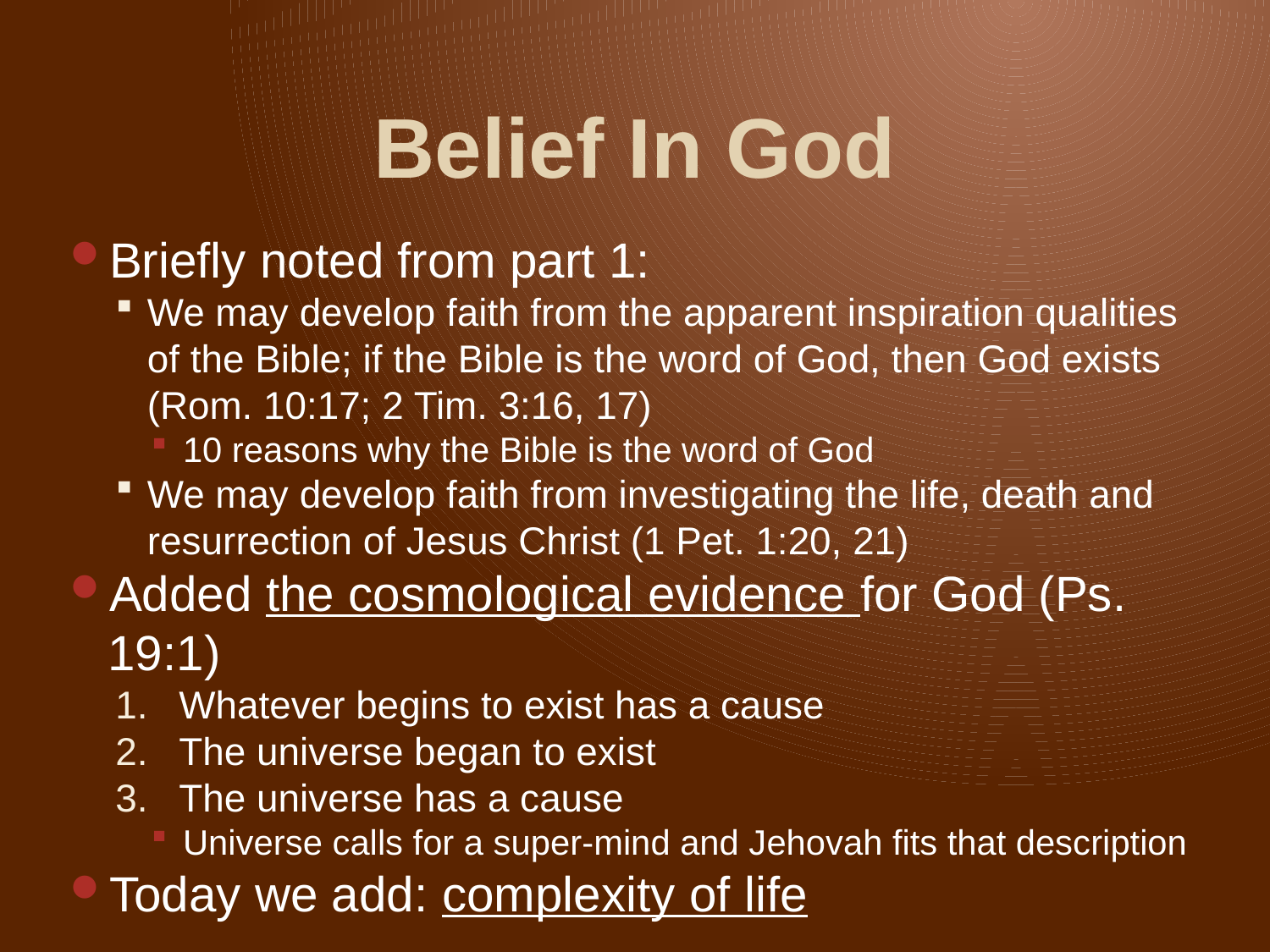

# Belief In God
Briefly noted from part 1:
We may develop faith from the apparent inspiration qualities of the Bible; if the Bible is the word of God, then God exists (Rom. 10:17; 2 Tim. 3:16, 17)
10 reasons why the Bible is the word of God
We may develop faith from investigating the life, death and resurrection of Jesus Christ (1 Pet. 1:20, 21)
Added the cosmological evidence for God (Ps. 19:1)
Whatever begins to exist has a cause
The universe began to exist
The universe has a cause
Universe calls for a super-mind and Jehovah fits that description
Today we add: complexity of life